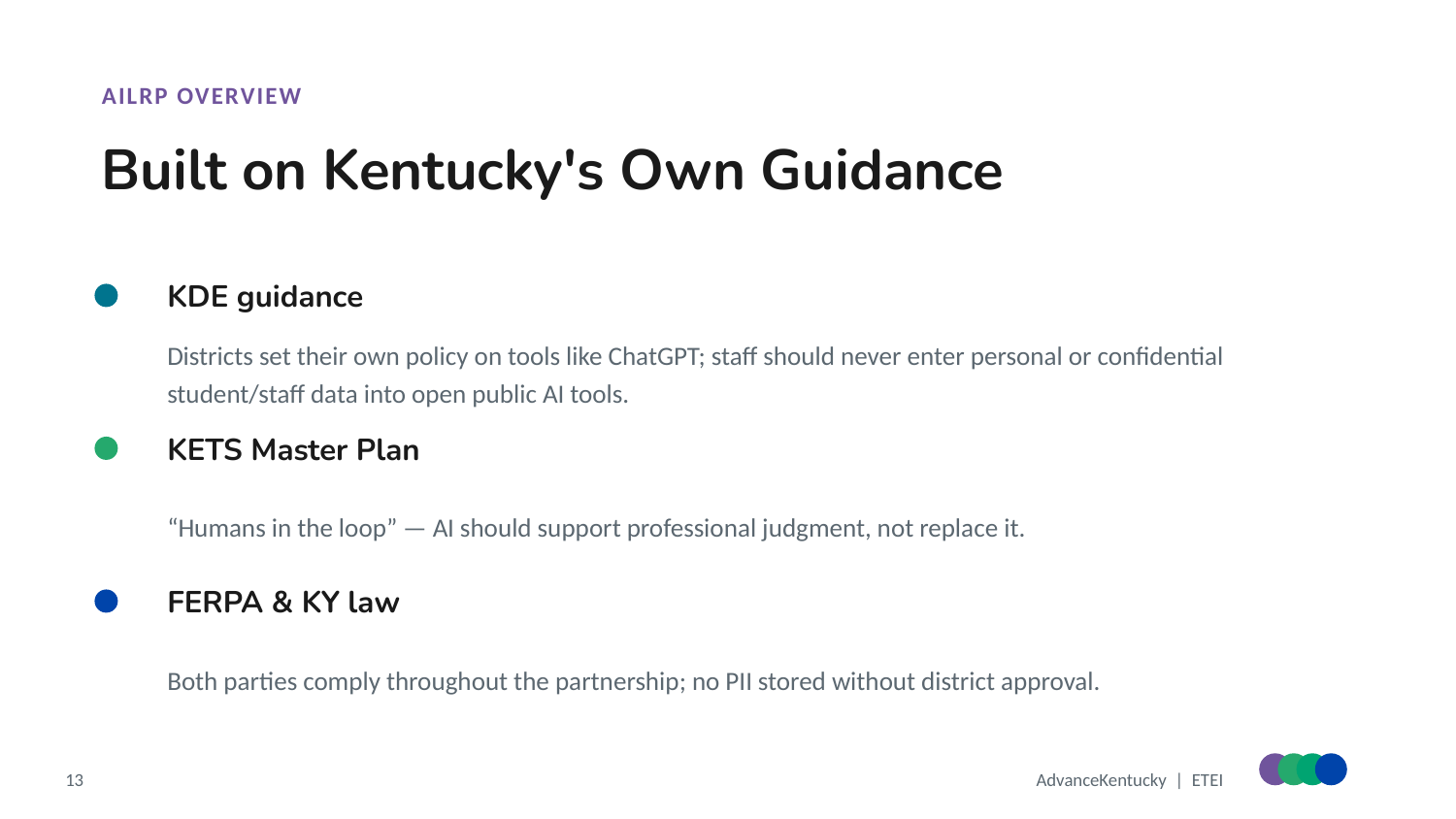

AILRP OVERVIEW
Built on Kentucky's Own Guidance
KDE guidance

Districts set their own policy on tools like ChatGPT; staff should never enter personal or confidential student/staff data into open public AI tools.
KETS Master Plan

“Humans in the loop” — AI should support professional judgment, not replace it.
FERPA & KY law

Both parties comply throughout the partnership; no PII stored without district approval.

13
AdvanceKentucky  |  ETEI